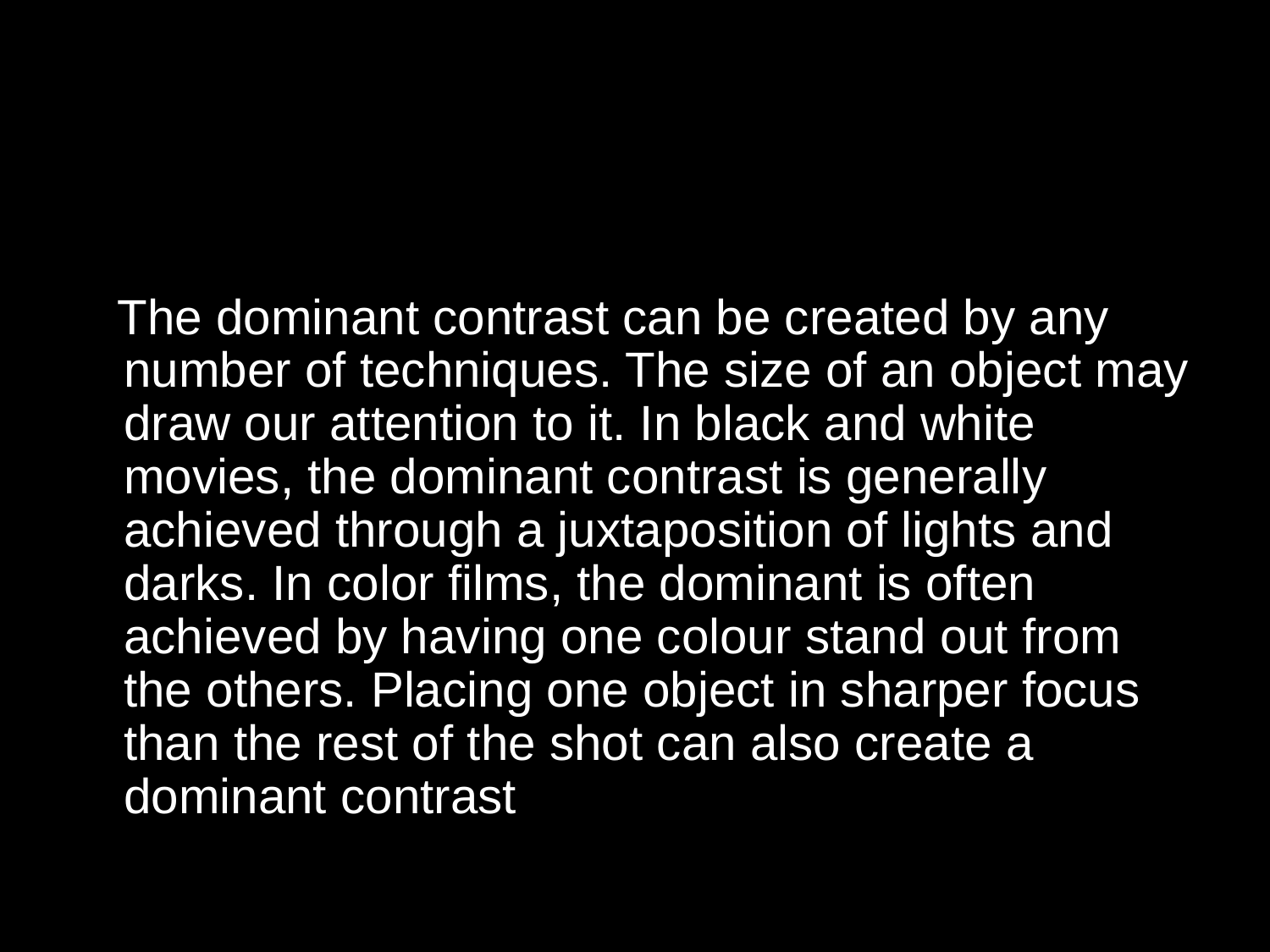

# The Dominant
Where is our eye attracted first? Why?
   The dominant contrast can be created by any number of techniques. The size of an object may draw our attention to it. In black and white movies, the dominant contrast is generally achieved through a juxtaposition of lights and darks. In color films, the dominant is often achieved by having one colour stand out from the others. Placing one object in sharper focus than the rest of the shot can also create a dominant contrast a dominant.